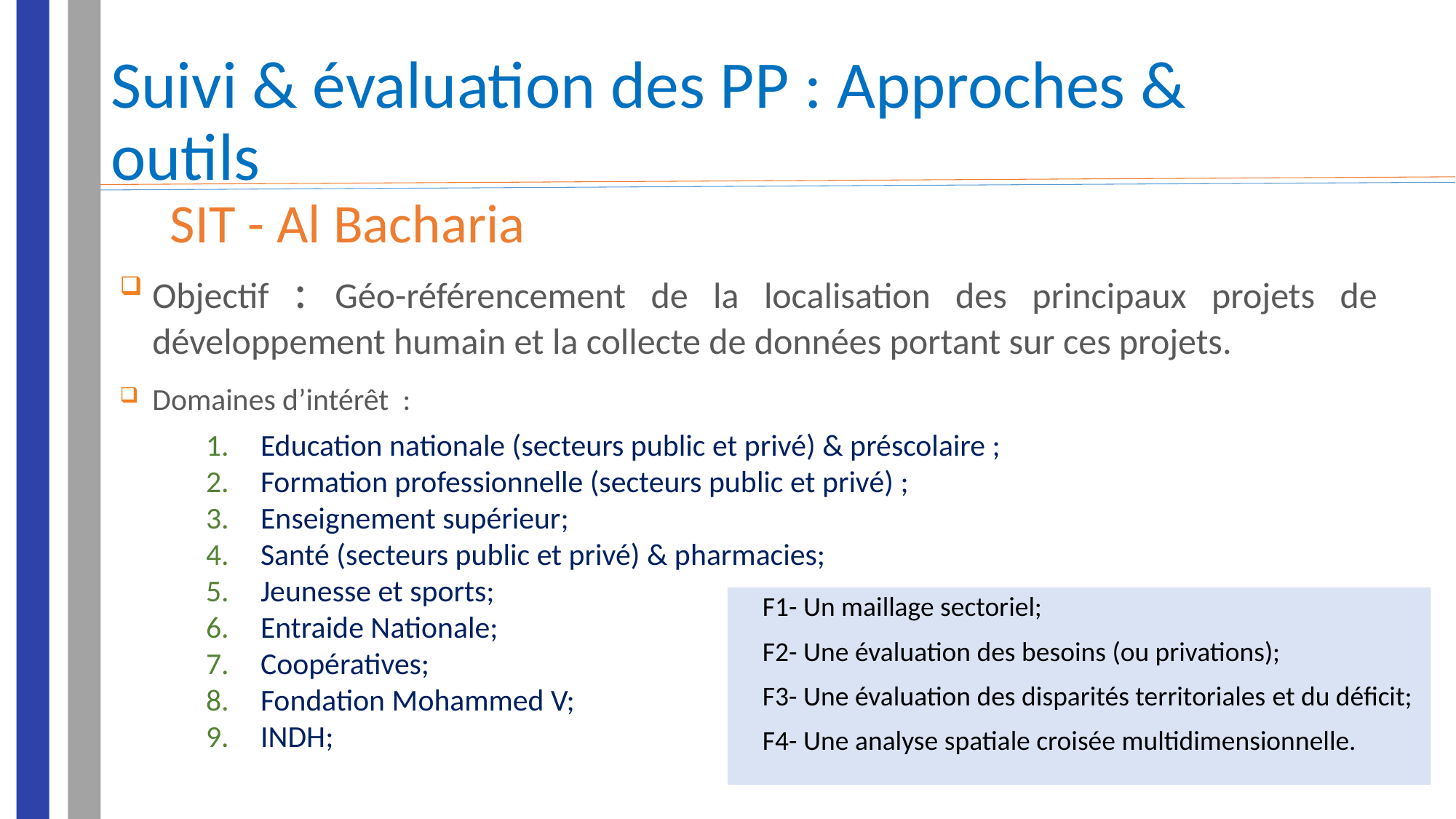

# Suivi & évaluation des PP : Approches & outils
SIT - Al Bacharia
Objectif : Géo-référencement de la localisation des principaux projets de développement humain et la collecte de données portant sur ces projets.
Domaines d’intérêt  :
Education nationale (secteurs public et privé) & préscolaire ;
Formation professionnelle (secteurs public et privé) ;
Enseignement supérieur;
Santé (secteurs public et privé) & pharmacies;
Jeunesse et sports;
Entraide Nationale;
Coopératives;
Fondation Mohammed V;
INDH;

F1- Un maillage sectoriel;
F2- Une évaluation des besoins (ou privations);
F3- Une évaluation des disparités territoriales et du déficit;
F4- Une analyse spatiale croisée multidimensionnelle.